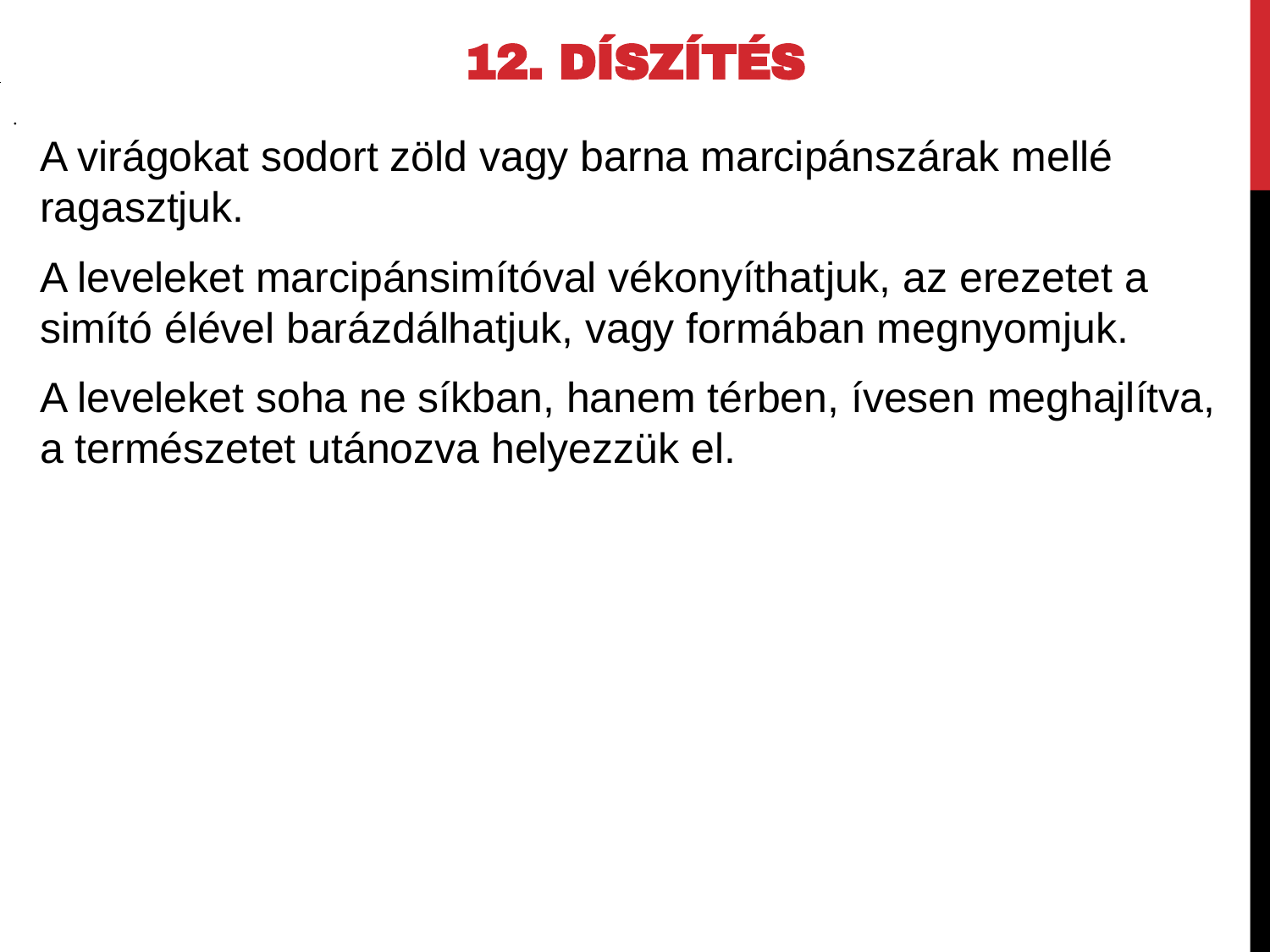

12. Díszítés

.
A virágokat sodort zöld vagy barna marci­pánszárak mellé ragasztjuk.
A leveleket marcipánsimítóval vékonyíthat­juk, az erezetet a simító élével barázdálhat­juk, vagy formában megnyomjuk.
A leveleket soha ne síkban, hanem térben, ívesen meghajlítva, a természetet utánozva helyezzük el.